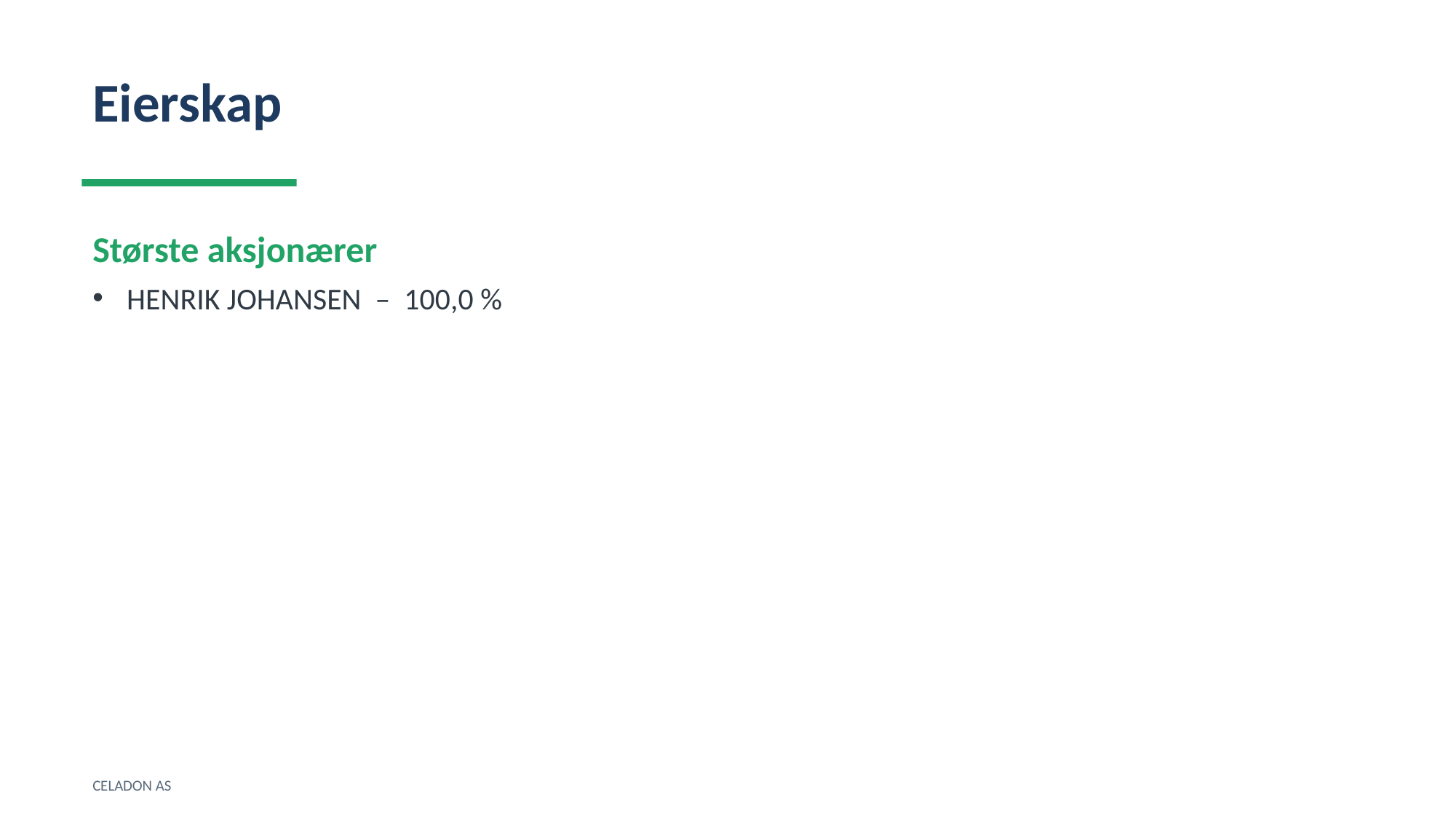

Eierskap

Største aksjonærer
HENRIK JOHANSEN  –  100,0 %
CELADON AS